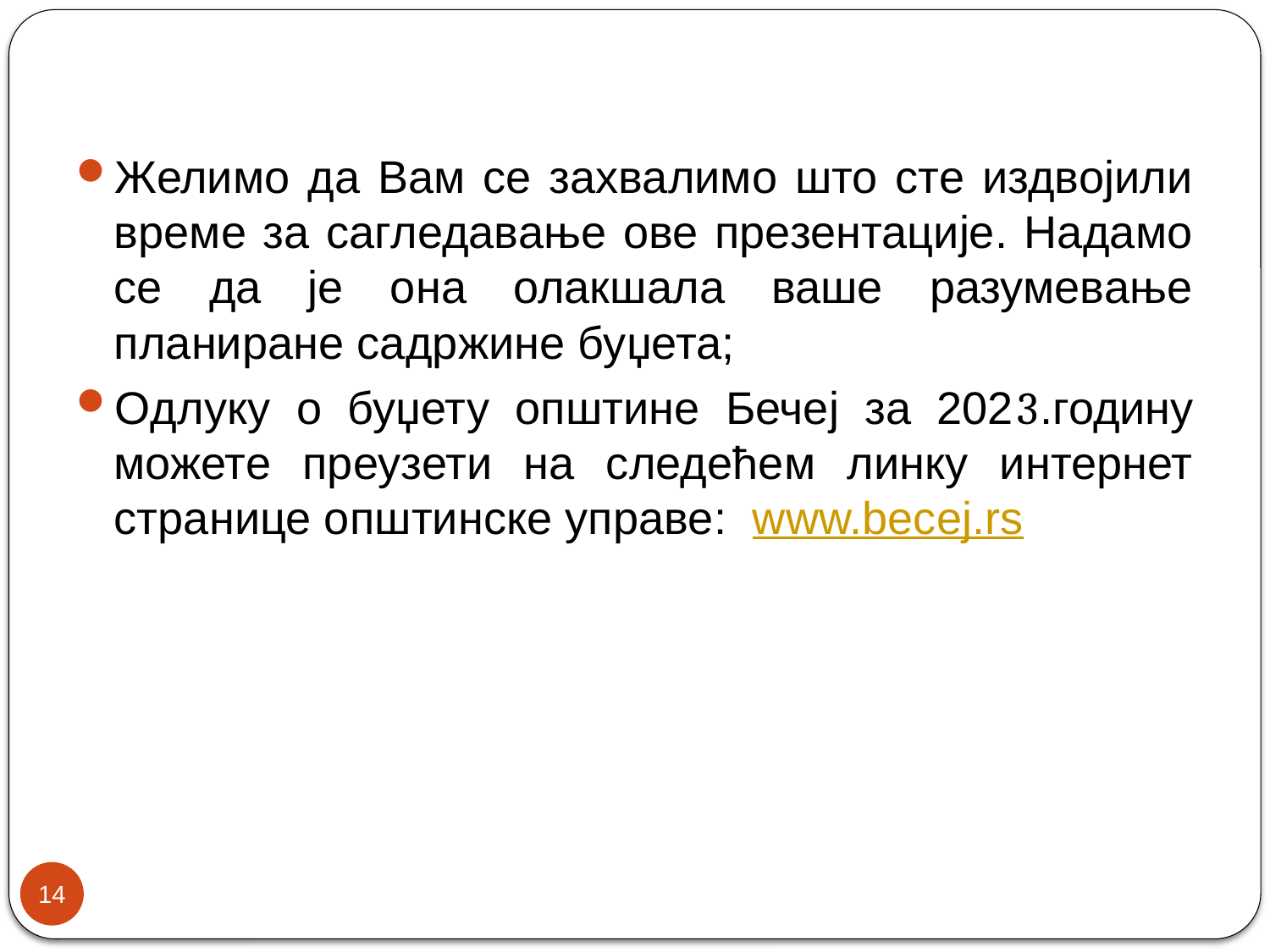

Желимо да Вам се захвалимо што сте издвојили време за сагледавање ове презентације. Надамо се да је она олакшала ваше разумевање планиране садржине буџета;
Oдлуку о буџету општине Бечеј за 2023.годину можете преузети на следећем линку интернет странице општинске управе:  www.becej.rs

14